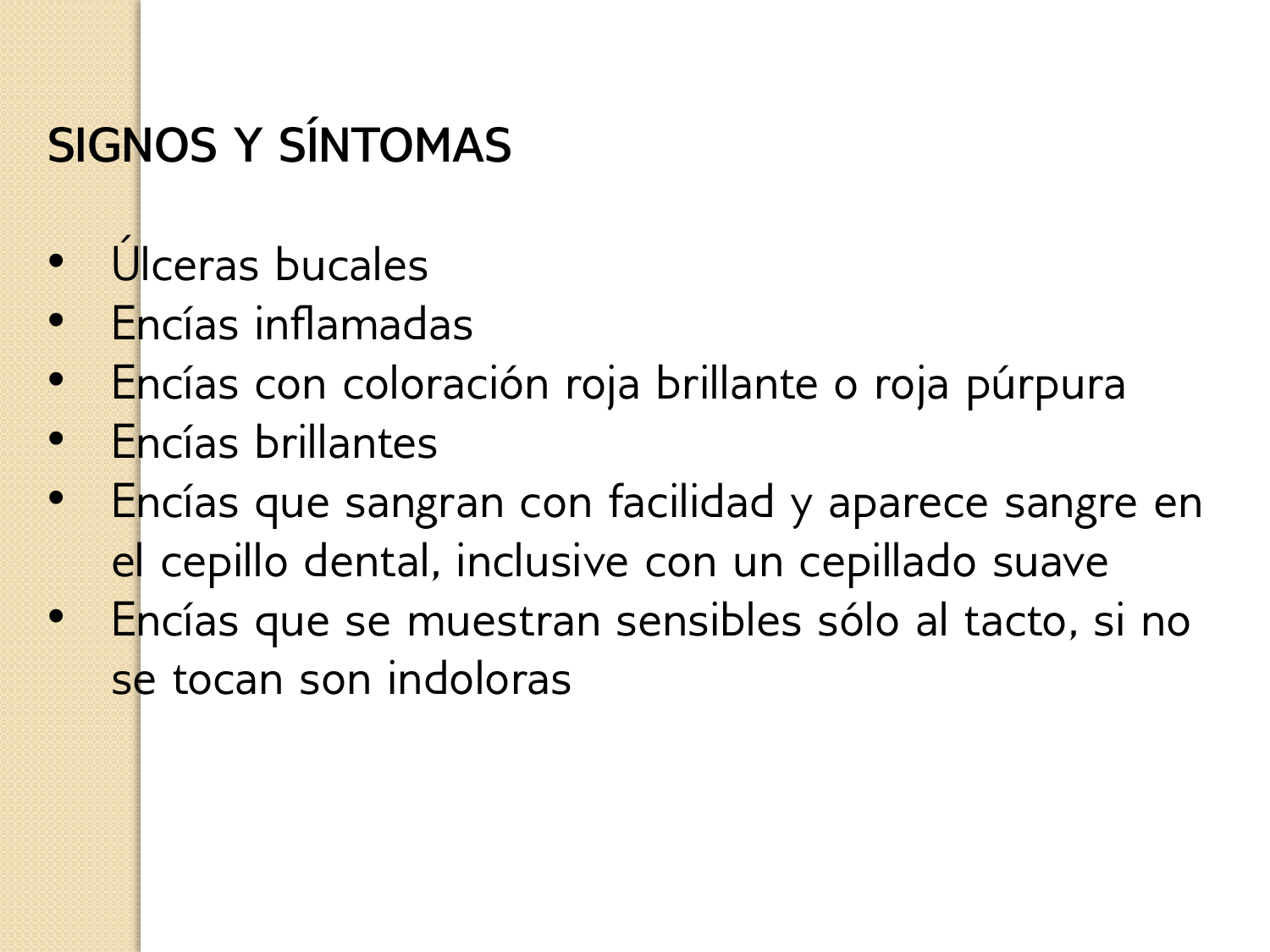

SIGNOS Y SÍNTOMAS

Úlceras bucales
Encías inflamadas
Encías con coloración roja brillante o roja púrpura
Encías brillantes
Encías que sangran con facilidad y aparece sangre en el cepillo dental, inclusive con un cepillado suave
Encías que se muestran sensibles sólo al tacto, si no se tocan son indoloras